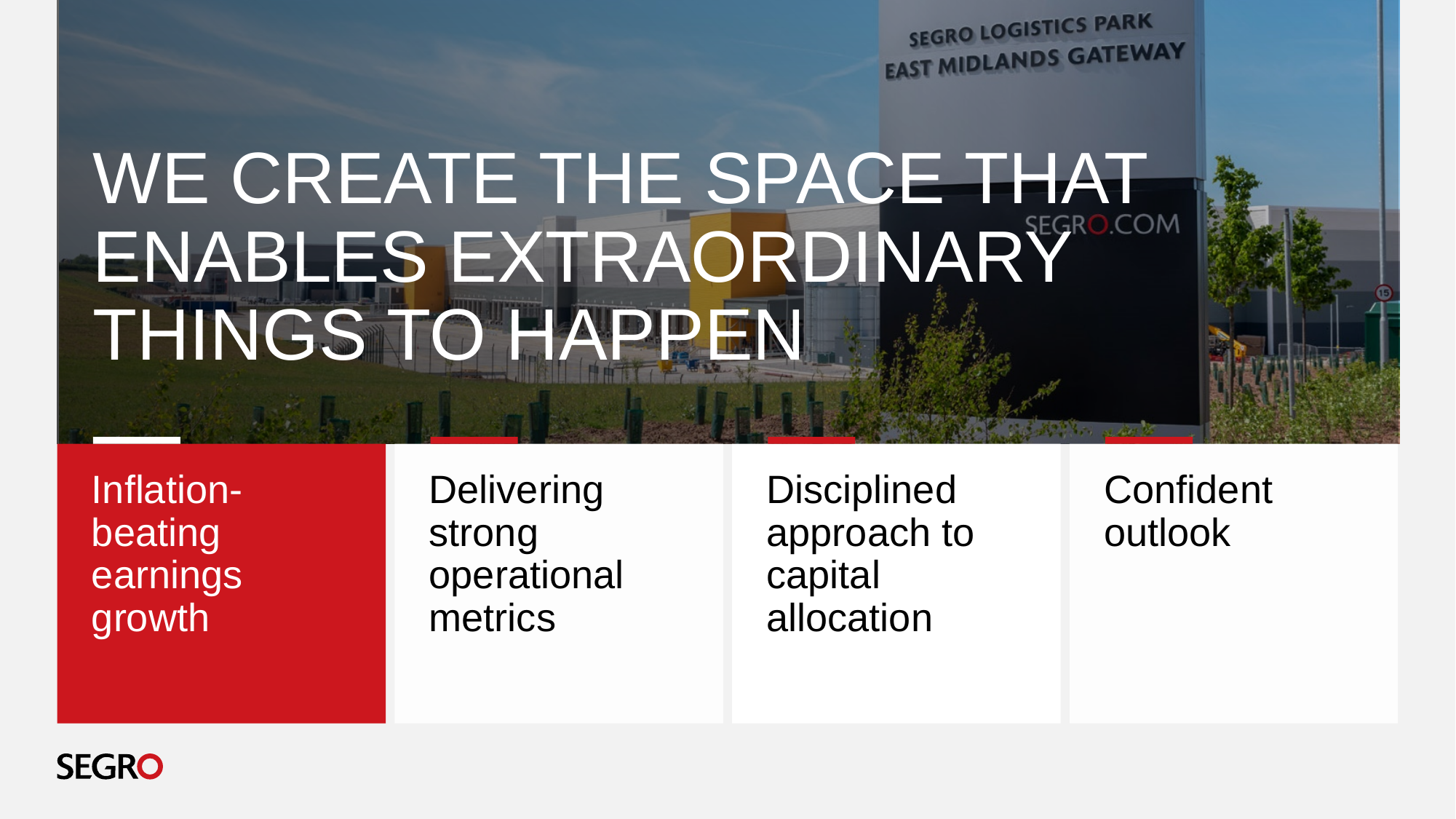

# WE CREATE THE SPACE THAT ENABLES EXTRAORDINARY THINGS TO HAPPEN

Inflation-beating earnings growth

Delivering strong operational metrics

Disciplined approach to capital allocation

Confident outlook